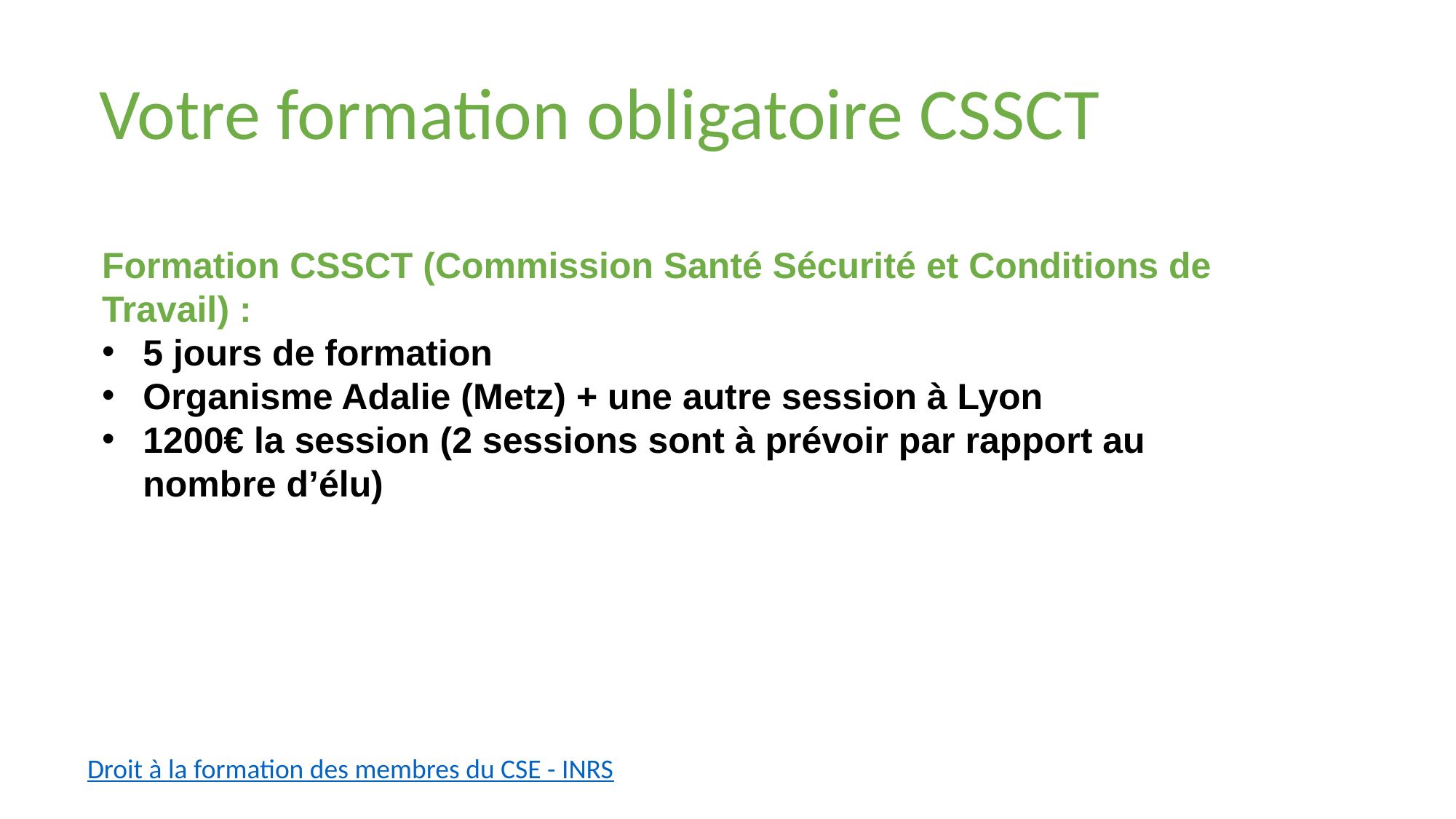

# Votre formation obligatoire CSSCT
Formation CSSCT (Commission Santé Sécurité et Conditions de Travail) :
5 jours de formation
Organisme Adalie (Metz) + une autre session à Lyon
1200€ la session (2 sessions sont à prévoir par rapport au nombre d’élu)

Droit à la formation des membres du CSE - INRS